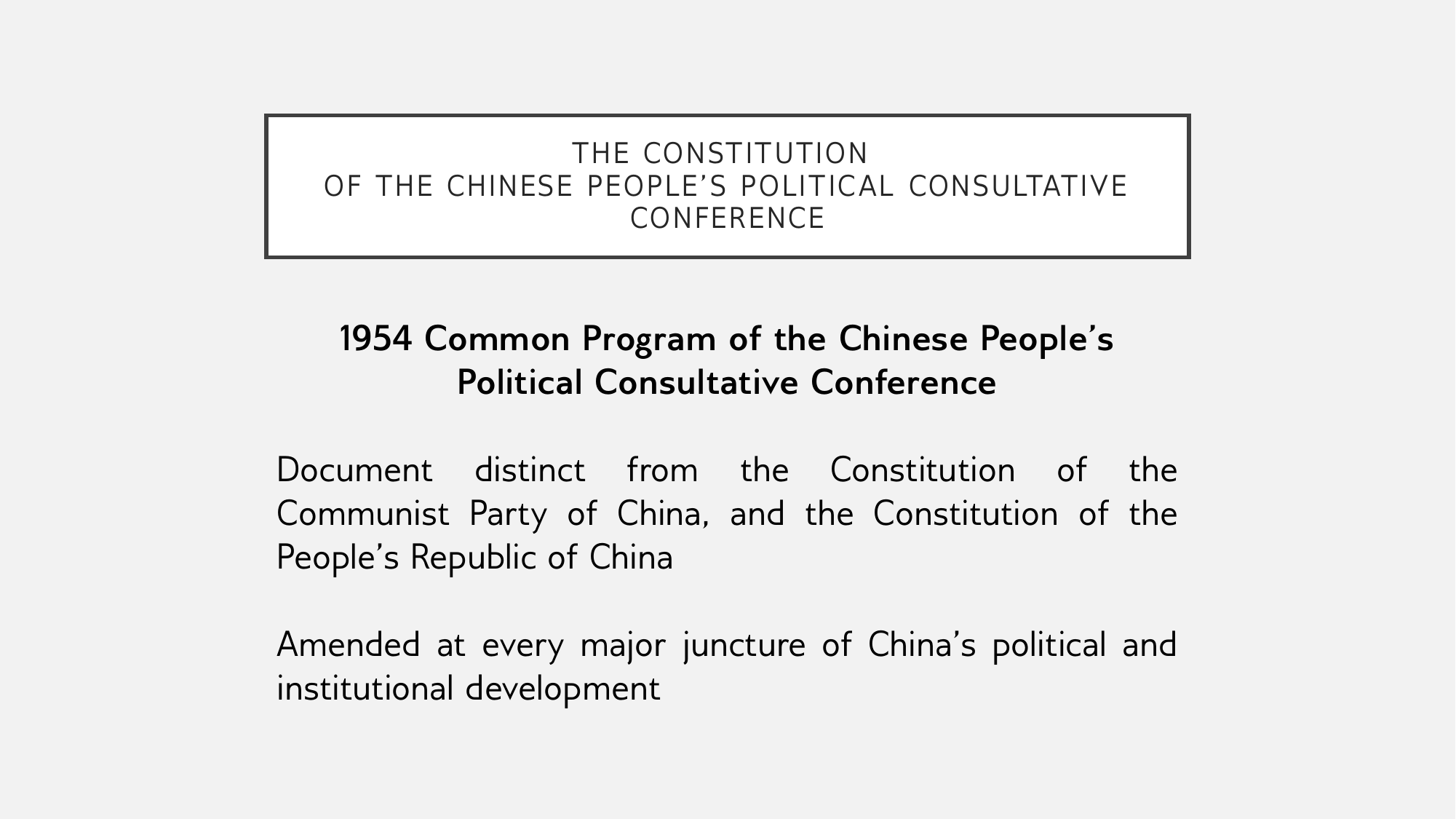

# The Constitution of the Chinese People’s Political Consultative Conference
1954 Common Program of the Chinese People’s Political Consultative Conference

Document distinct from the Constitution of the Communist Party of China, and the Constitution of the People’s Republic of China

Amended at every major juncture of China’s political and institutional development